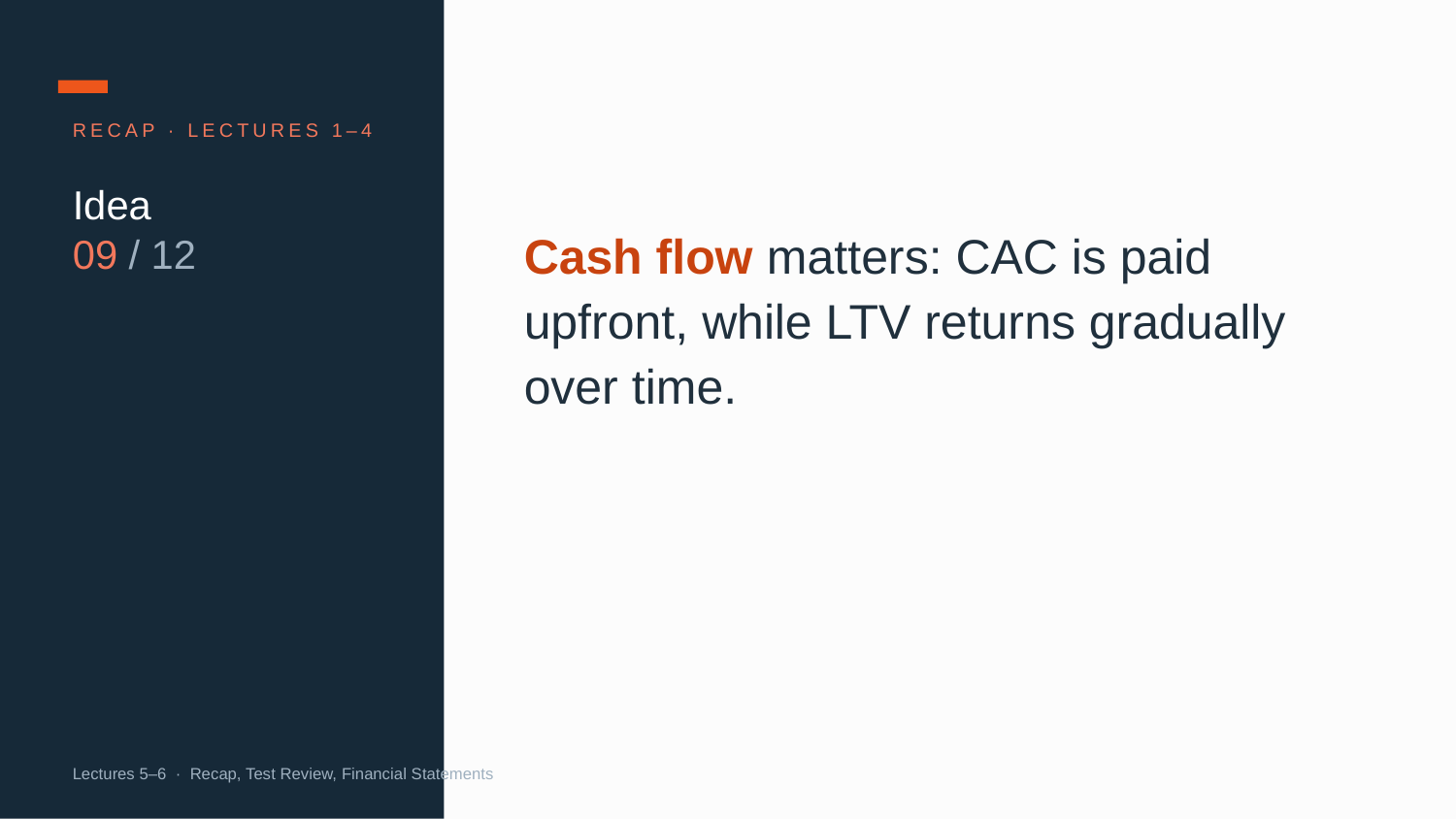

RECAP · LECTURES 1–4
Idea
09 / 12
Cash flow matters: CAC is paid upfront, while LTV returns gradually over time.
Lectures 5–6  ·  Recap, Test Review, Financial Statements